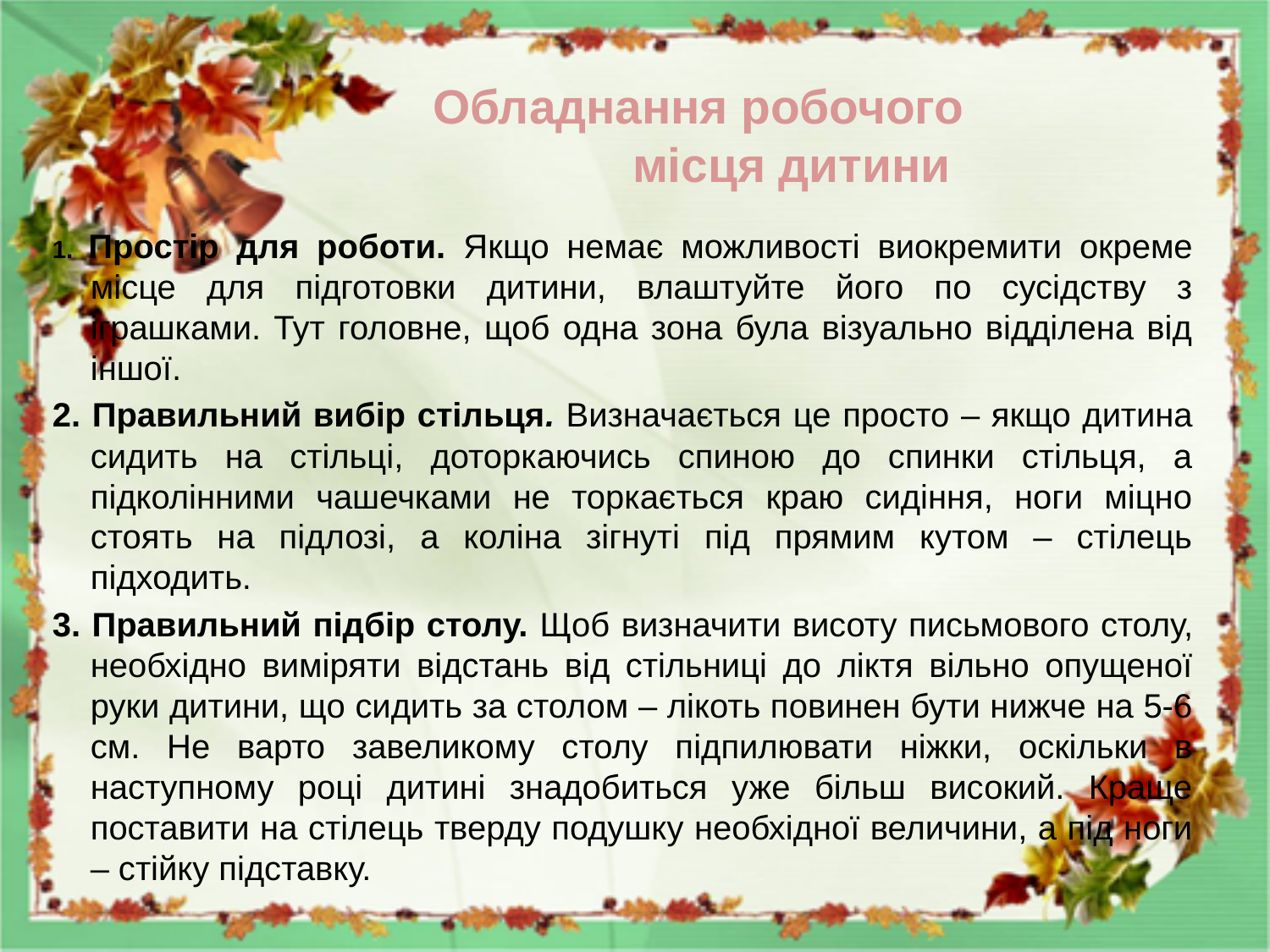

# Обладнання робочого               місця дитини
1. Простір для роботи. Якщо немає можливості виокремити окреме місце для підготовки дитини, влаштуйте його по сусідству з іграшками. Тут головне, щоб одна зона була візуально відділена від іншої.
2. Правильний вибір стільця. Визначається це просто – якщо дитина сидить на стільці, доторкаючись спиною до спинки стільця, а підколінними чашечками не торкається краю сидіння, ноги міцно стоять на підлозі, а коліна зігнуті під прямим кутом – стілець підходить.
3. Правильний підбір столу. Щоб визначити висоту письмового столу, необхідно виміряти відстань від стільниці до ліктя вільно опущеної руки дитини, що сидить за столом – лікоть повинен бути нижче на 5-6 см. Не варто завеликому столу підпилювати ніжки, оскільки в наступному році дитині знадобиться уже більш високий. Краще поставити на стілець тверду подушку необхідної величини, а під ноги – стійку підставку.